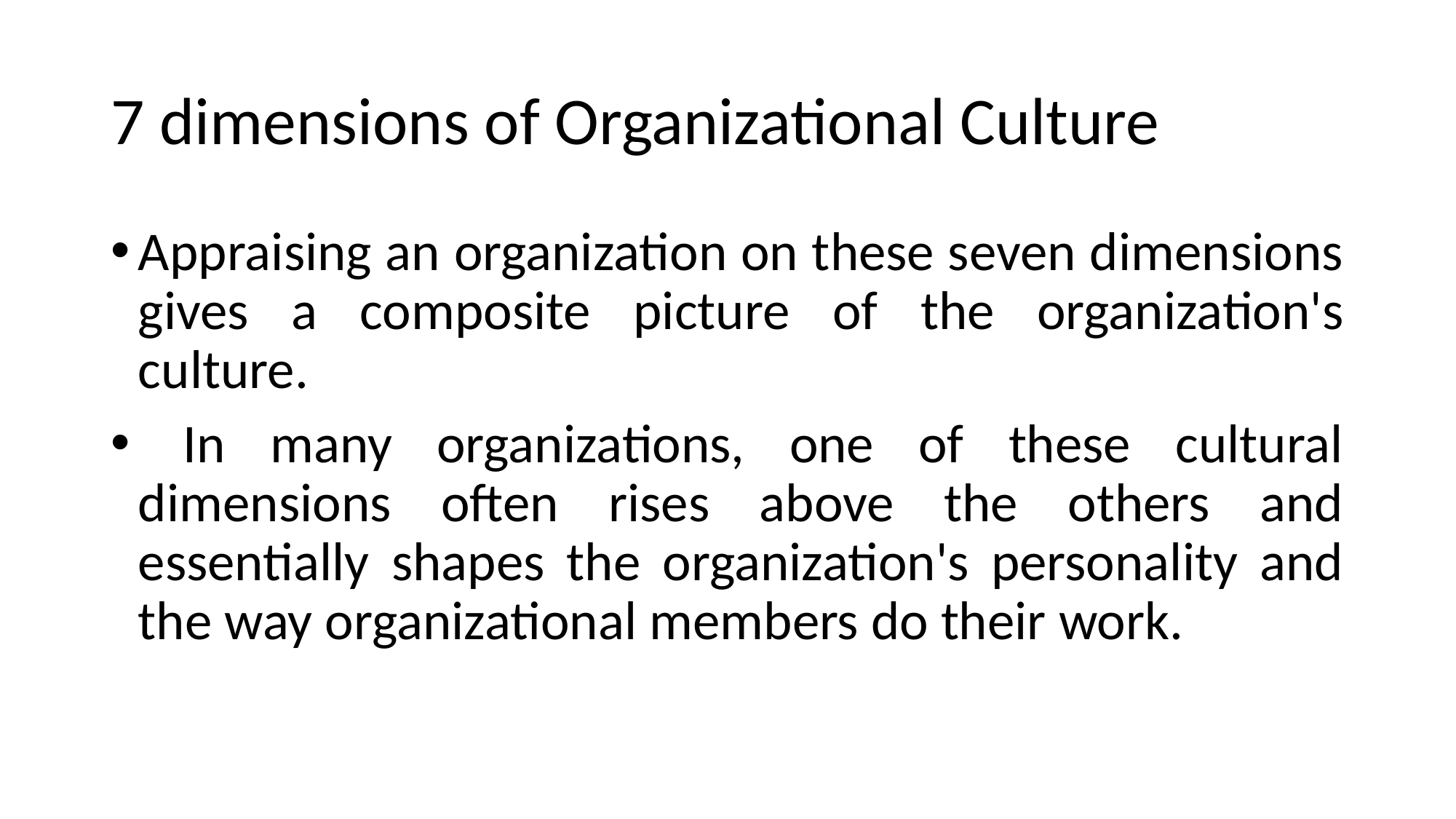

# 7 dimensions of Organizational Culture
Appraising an organization on these seven dimensions gives a composite picture of the organization's culture.
 In many organizations, one of these cultural dimensions often rises above the others and essentially shapes the organization's personality and the way organizational members do their work.